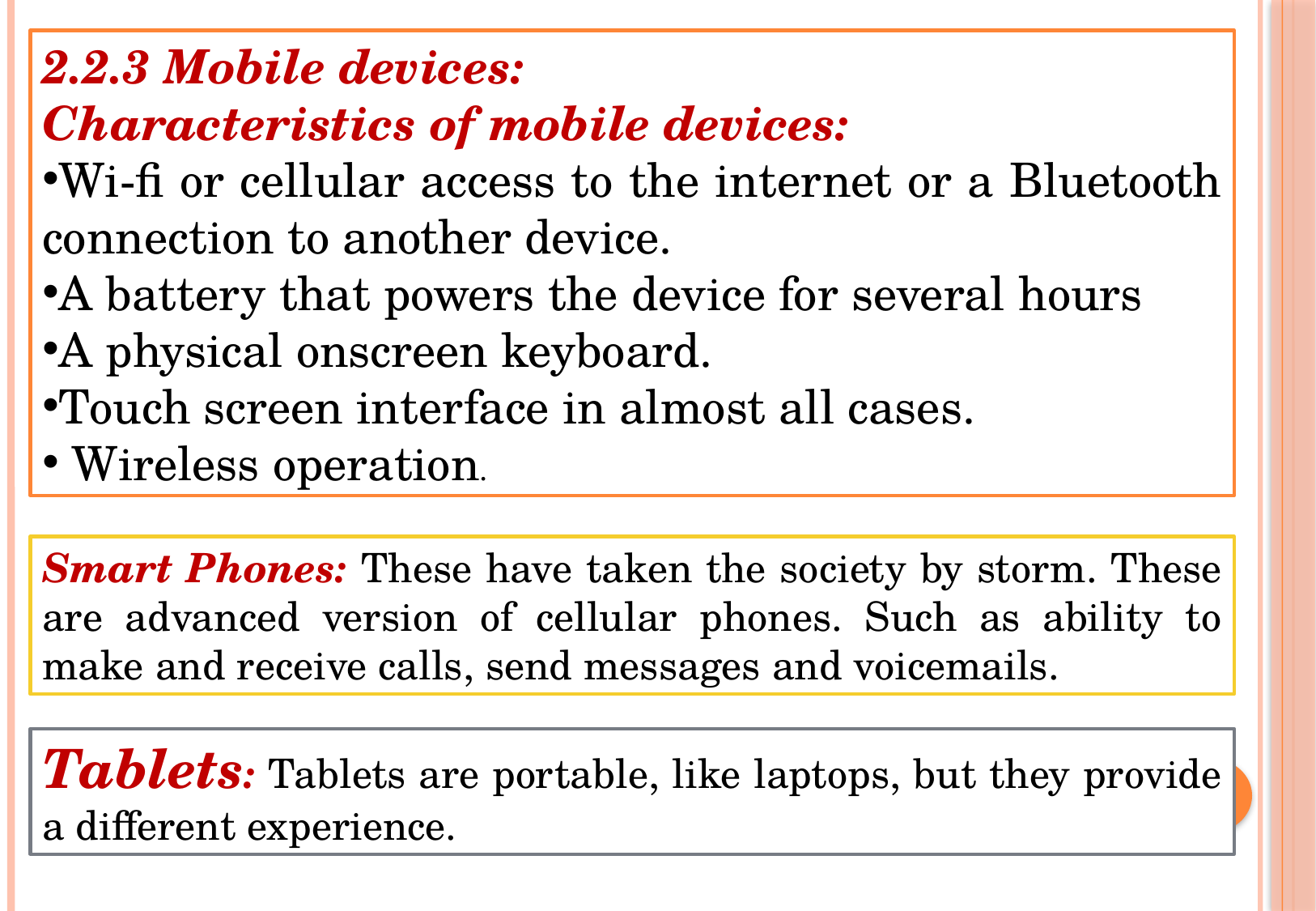

2.2.3 Mobile devices:
Characteristics of mobile devices:
Wi-fi or cellular access to the internet or a Bluetooth connection to another device.
A battery that powers the device for several hours
A physical onscreen keyboard.
Touch screen interface in almost all cases.
 Wireless operation.
Smart Phones: These have taken the society by storm. These are advanced version of cellular phones. Such as ability to make and receive calls, send messages and voicemails.
Tablets: Tablets are portable, like laptops, but they provide a different experience.